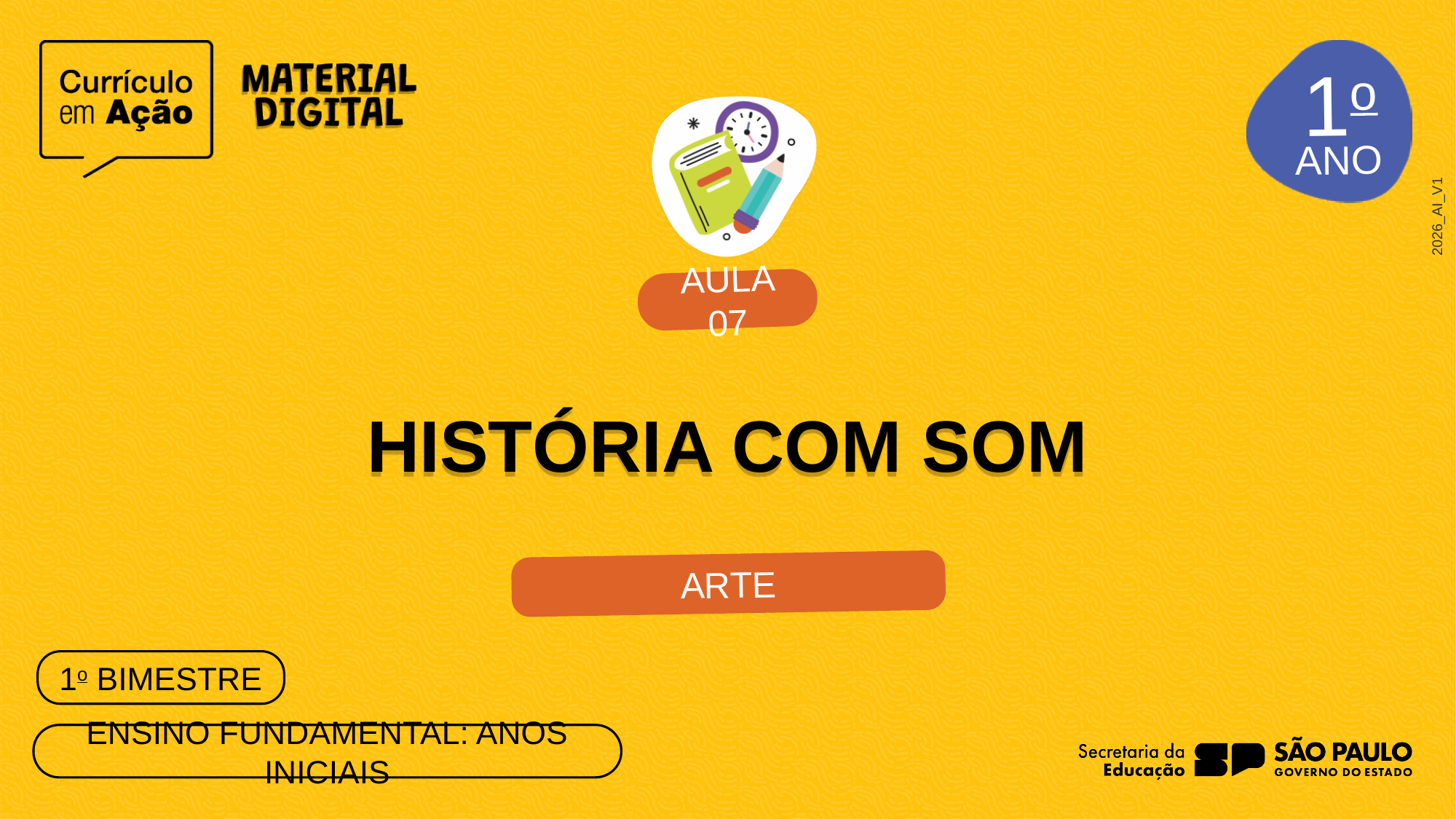

1o
AULA 07
HISTÓRIA COM SOM
ARTE
1o BIMESTRE
ENSINO FUNDAMENTAL: ANOS INICIAIS